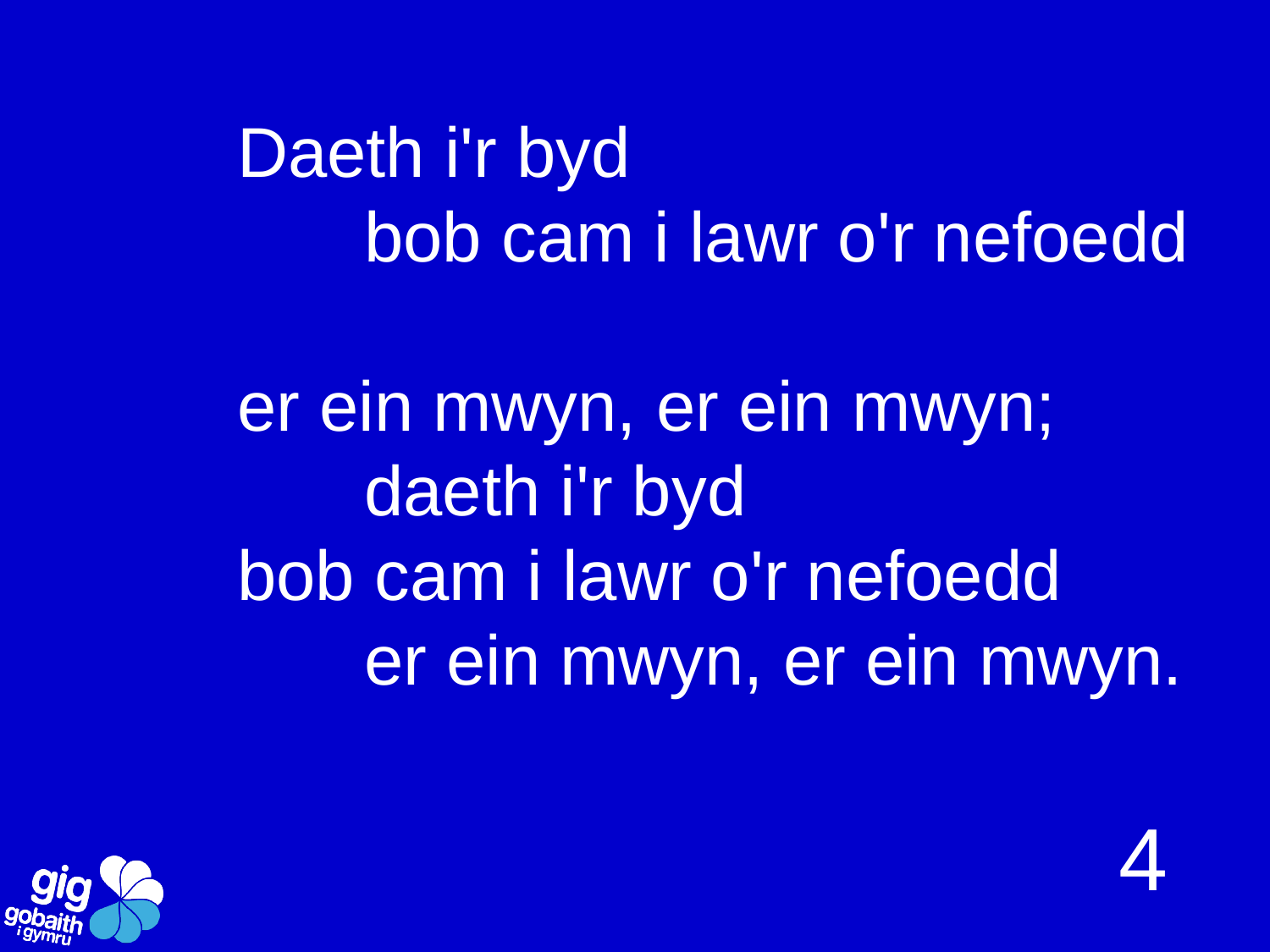

Daeth i'r byd
	bob cam i lawr o'r nefoedd
er ein mwyn, er ein mwyn;
	daeth i'r byd
bob cam i lawr o'r nefoedd
	er ein mwyn, er ein mwyn.
4